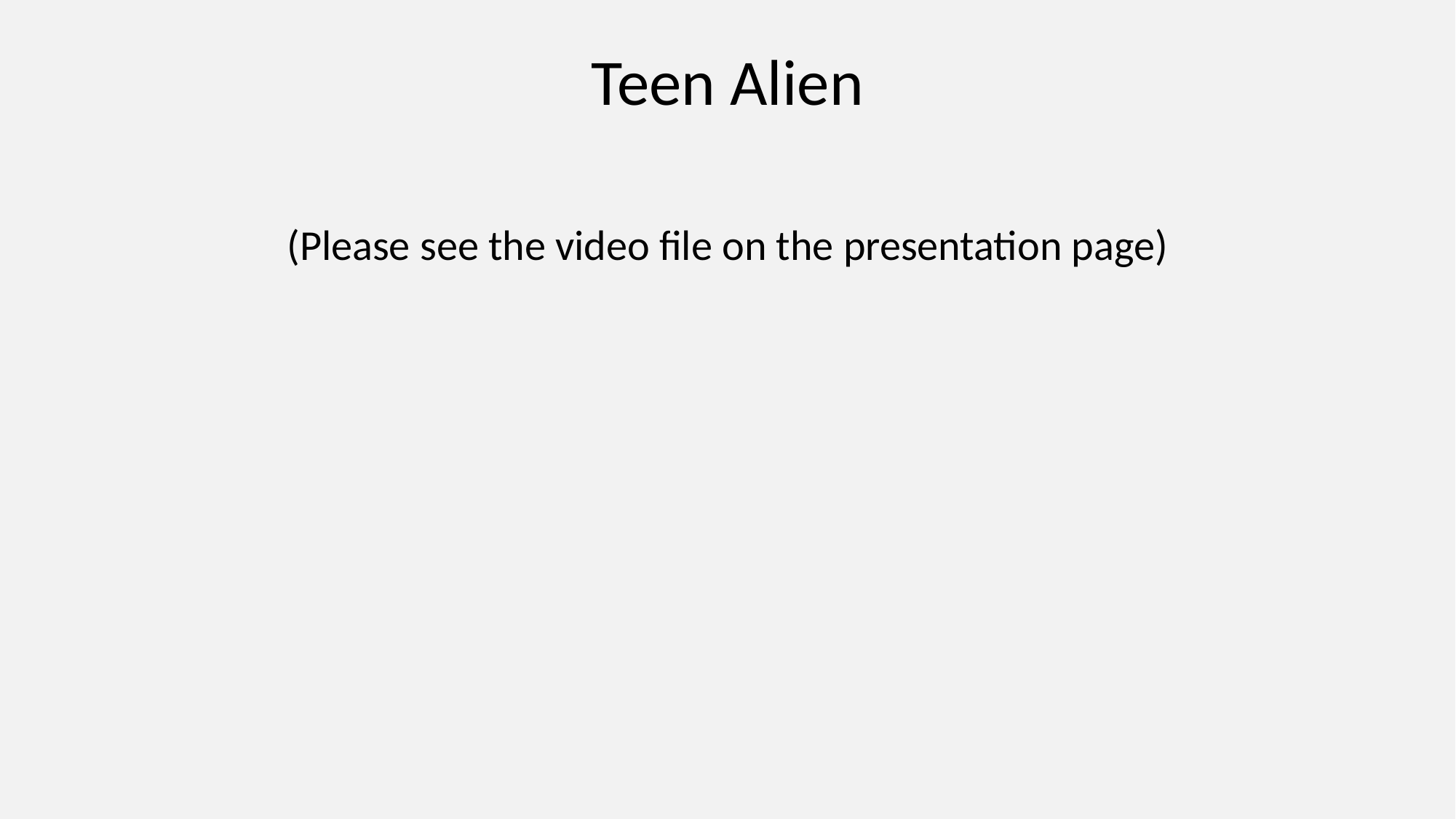

# Teen Alien
(Please see the video file on the presentation page)